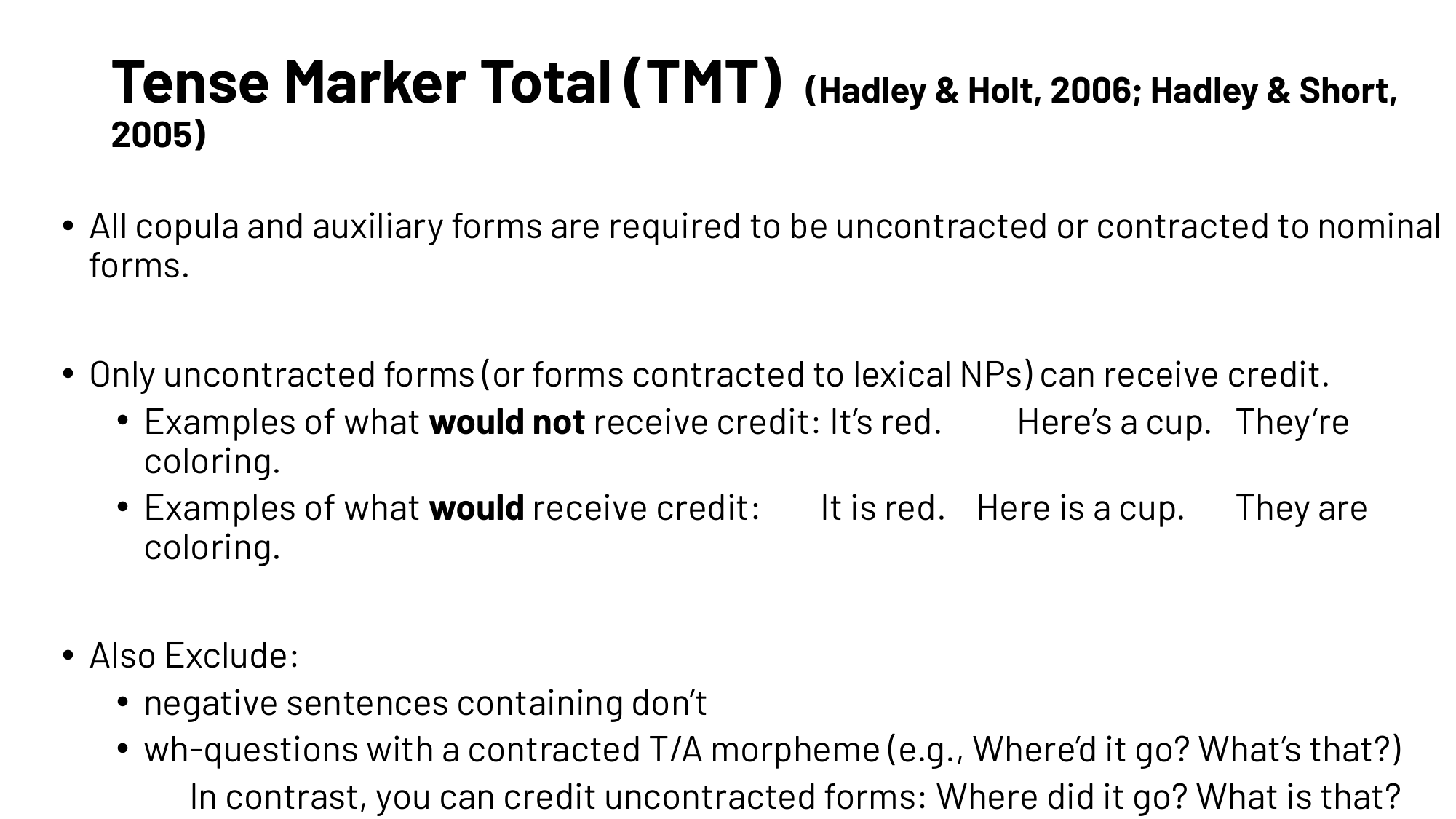

# Tense Marker Total (TMT)  (Hadley & Holt, 2006; Hadley & Short, 2005)
All copula and auxiliary forms are required to be uncontracted or contracted to nominal forms.

Only uncontracted forms (or forms contracted to lexical NPs) can receive credit.
Examples of what would not receive credit: It’s red.	Here’s a cup.	They’re coloring.
Examples of what would receive credit:        It is red.    Here is a cup.	They are coloring.

Also Exclude:
negative sentences containing don’t
wh-questions with a contracted T/A morpheme (e.g., Where’d it go? What’s that?)
          In contrast, you can credit uncontracted forms: Where did it go? What is that?